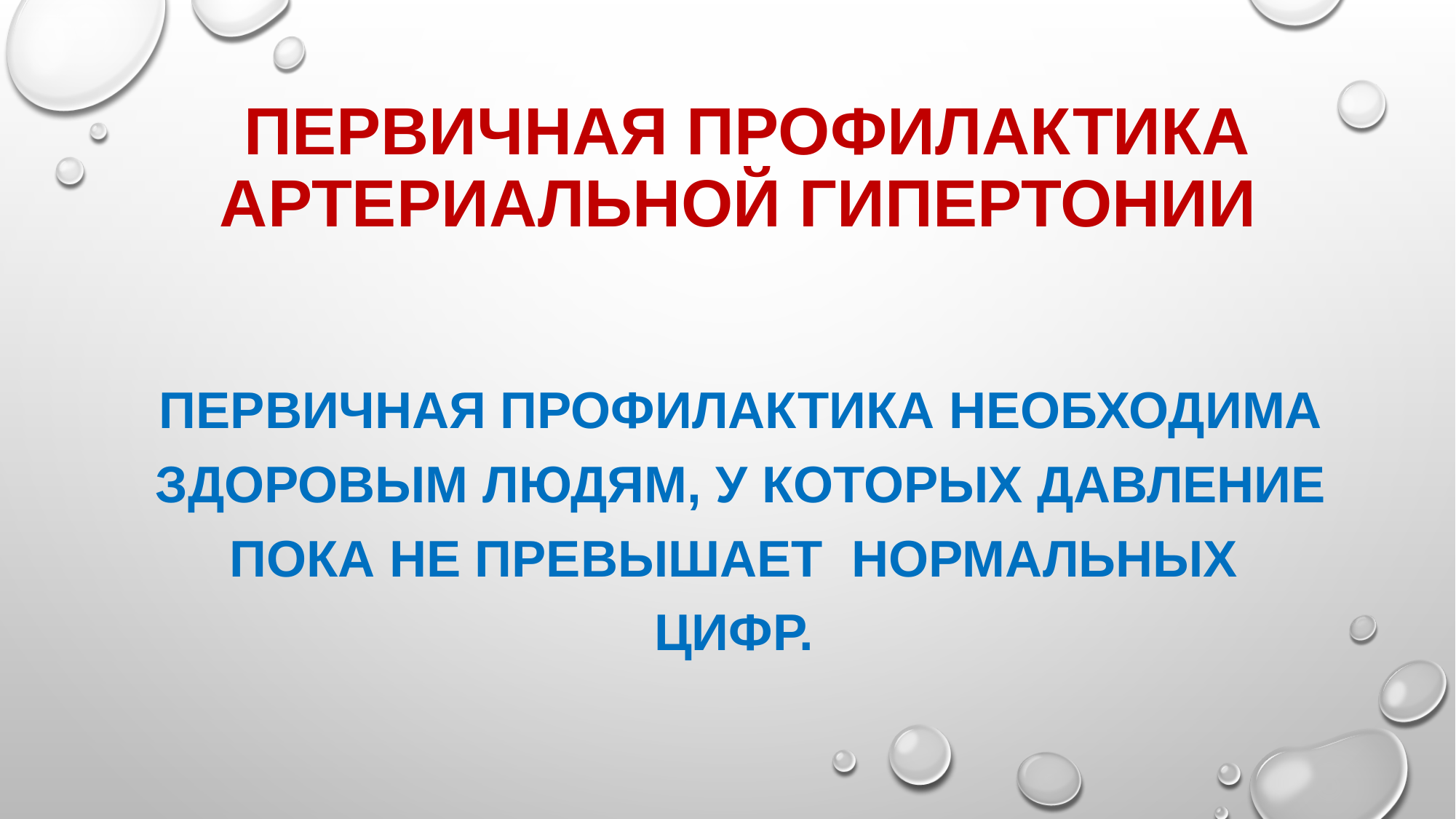

# ПЕРВИЧНАЯ ПРОФИЛАКТИКА артериальной гипертонии

  Первичная профилактика Необходима здоровым людям, у которых давление пока не превышает  нормальных  цифр.